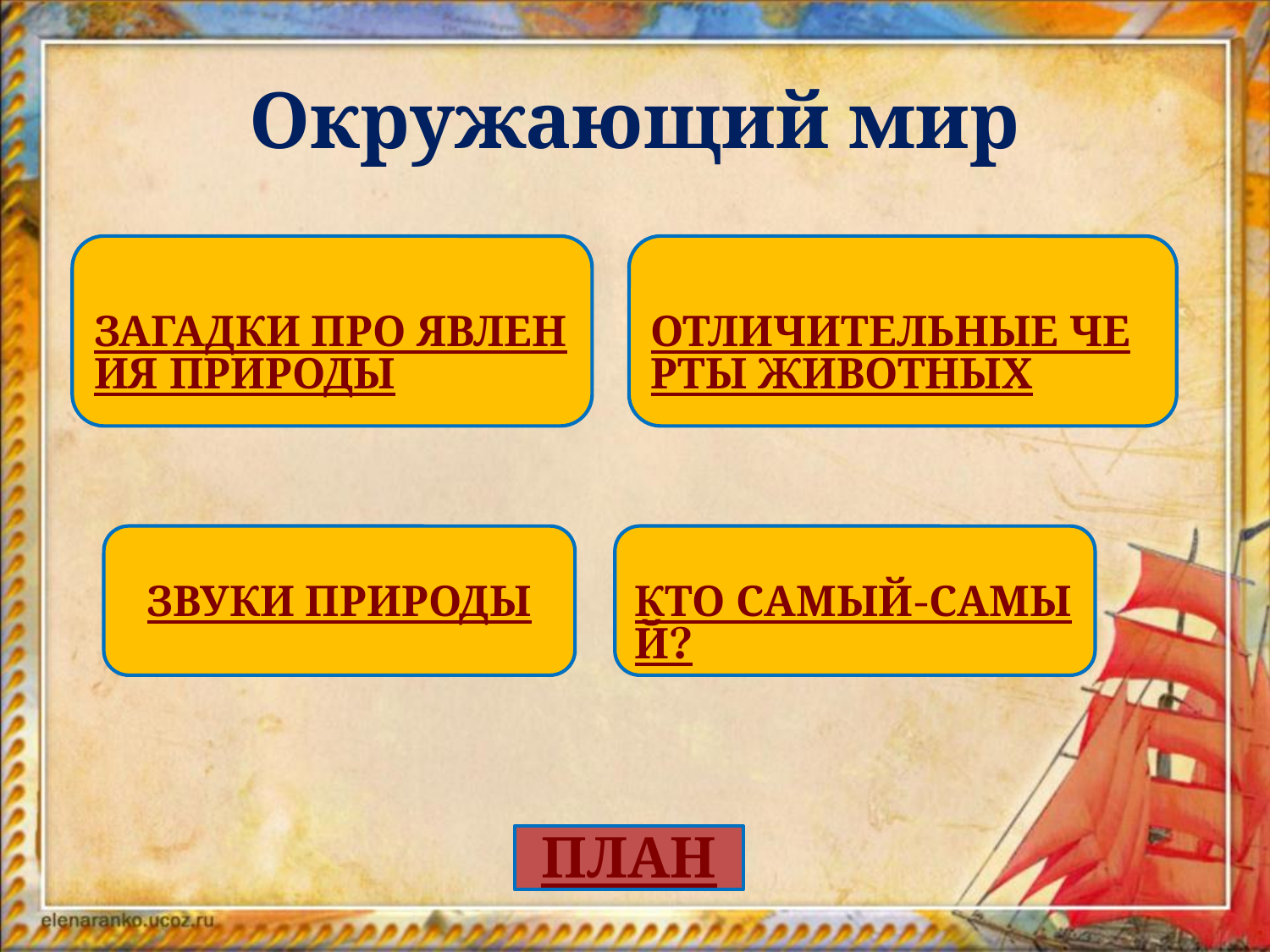

# Окружающий мир
ЗАГАДКИ ПРО ЯВЛЕНИЯ ПРИРОДЫ
ОТЛИЧИТЕЛЬНЫЕ ЧЕРТЫ ЖИВОТНЫХ
ЗВУКИ ПРИРОДЫ
КТО САМЫЙ-САМЫЙ?
ПЛАН